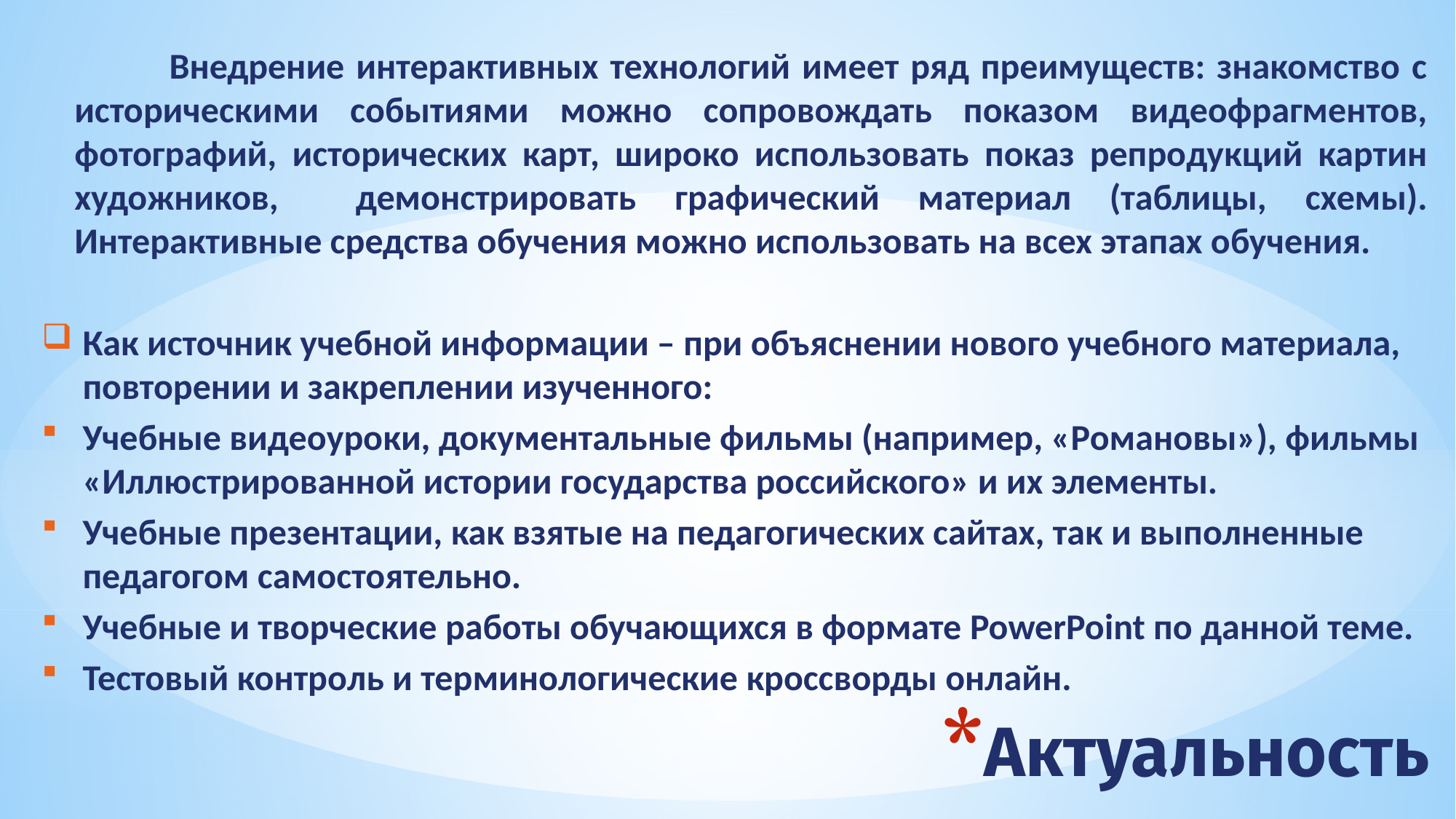

Внедрение интерактивных технологий имеет ряд преимуществ: знакомство с историческими событиями можно сопровождать показом видеофрагментов, фотографий, исторических карт, широко использовать показ репродукций картин художников,  демонстрировать графический материал (таблицы, схемы). Интерактивные средства обучения можно использовать на всех этапах обучения.

Как источник учебной информации – при объяснении нового учебного материала, повторении и закреплении изученного:
Учебные видеоуроки, документальные фильмы (например, «Романовы»), фильмы «Иллюстрированной истории государства российского» и их элементы.
Учебные презентации, как взятые на педагогических сайтах, так и выполненные  педагогом самостоятельно.
Учебные и творческие работы обучающихся в формате PowerPoint по данной теме.
Тестовый контроль и терминологические кроссворды онлайн.

# Актуальность